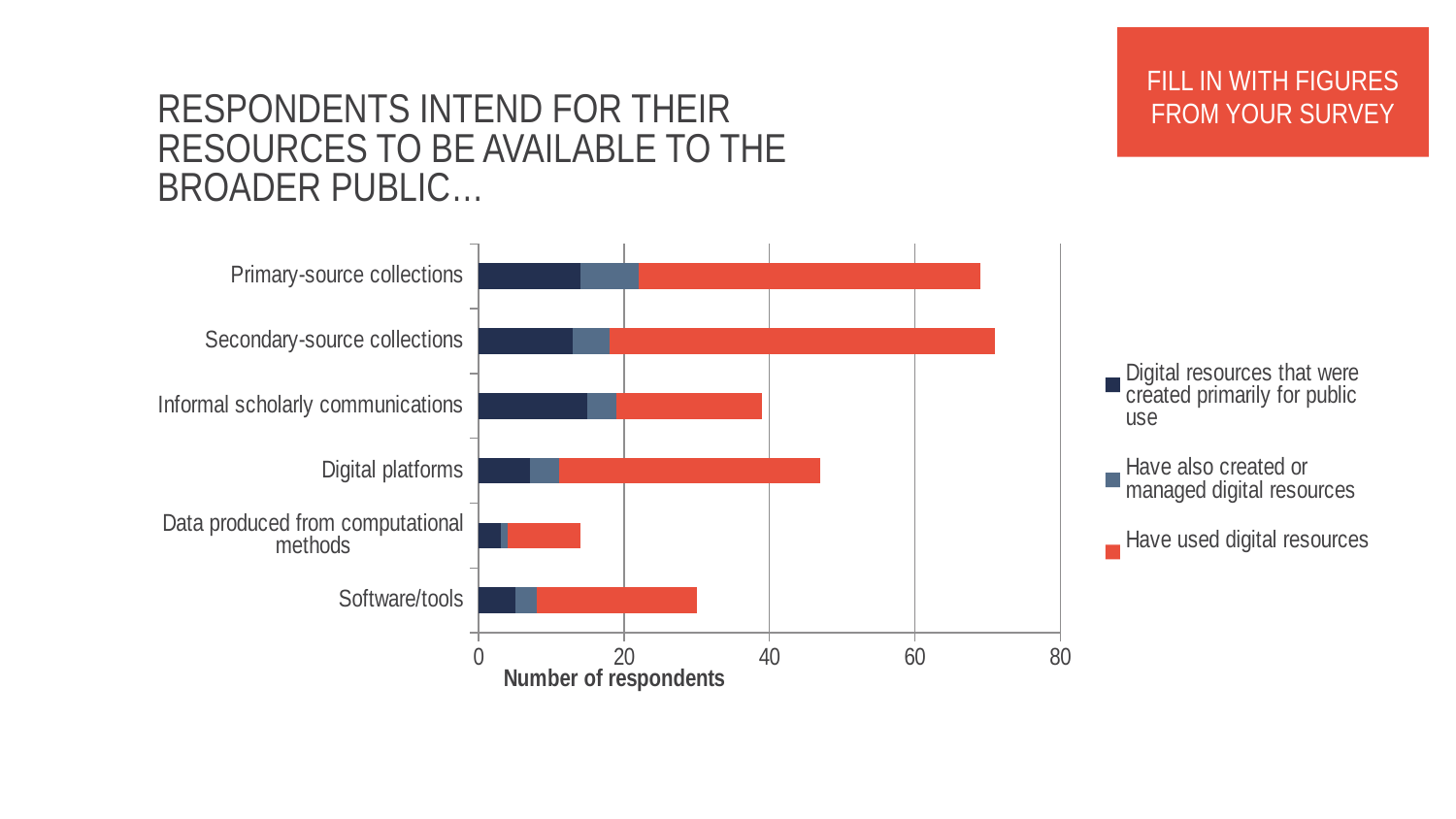

FILL IN WITH FIGURES FROM YOUR SURVEY

# Respondents intend for their resources to be available to the broader public…

### Chart

| Category | Digital resources that were created primarily for public use | Have also created or managed digital resources | Have used digital resources |
|---|---|---|---|
| Software/tools | 5.0 | 3.0 | 22.0 |
| Data produced from computational methods | 3.0 | 1.0 | 10.0 |
| Digital platforms | 7.0 | 4.0 | 36.0 |
| Informal scholarly communications | 15.0 | 4.0 | 20.0 |
| Secondary-source collections | 13.0 | 5.0 | 53.0 |
| Primary-source collections | 14.0 | 8.0 | 47.0 |